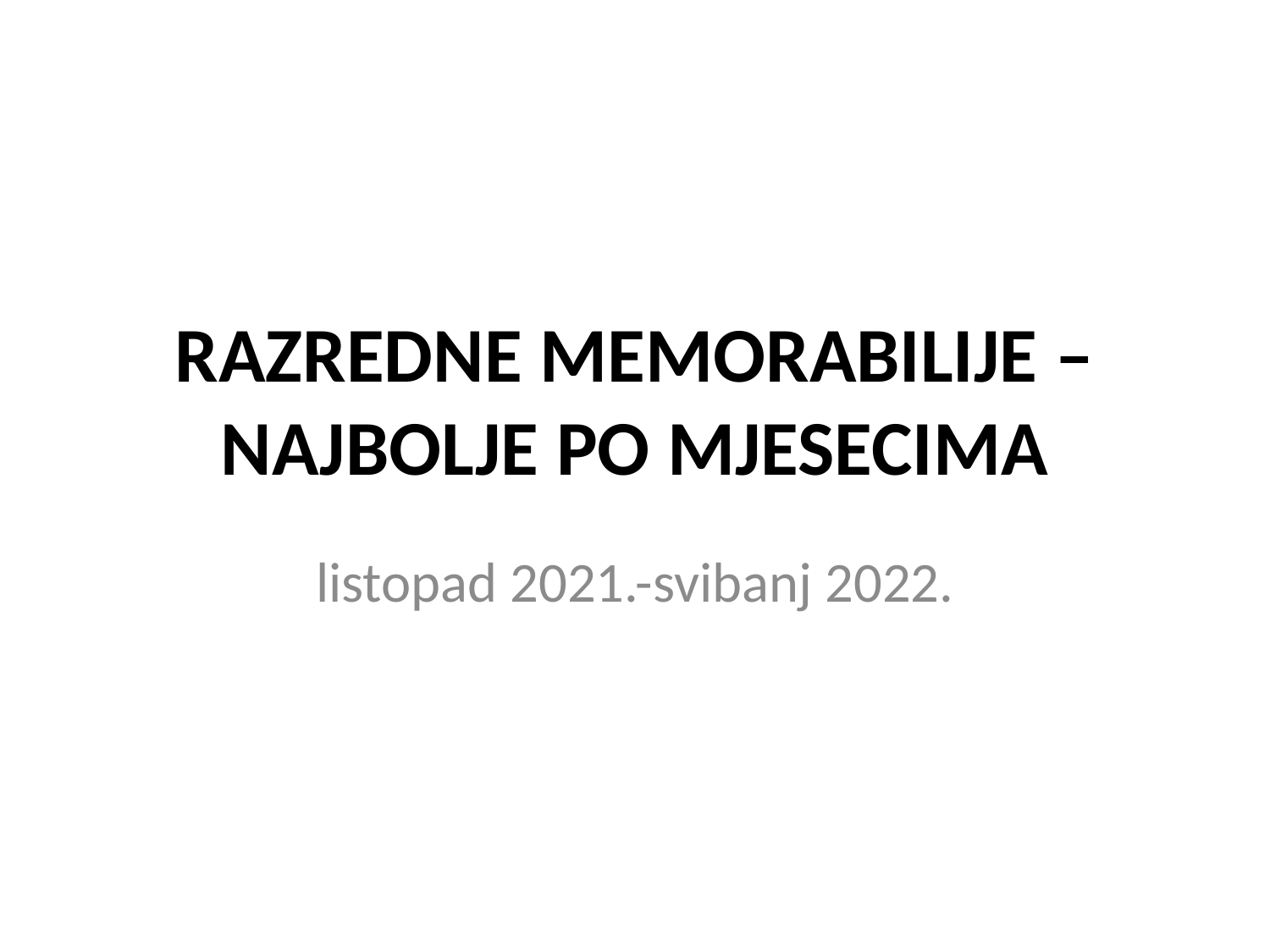

# RAZREDNE MEMORABILIJE – NAJBOLJE PO MJESECIMA
listopad 2021.-svibanj 2022.